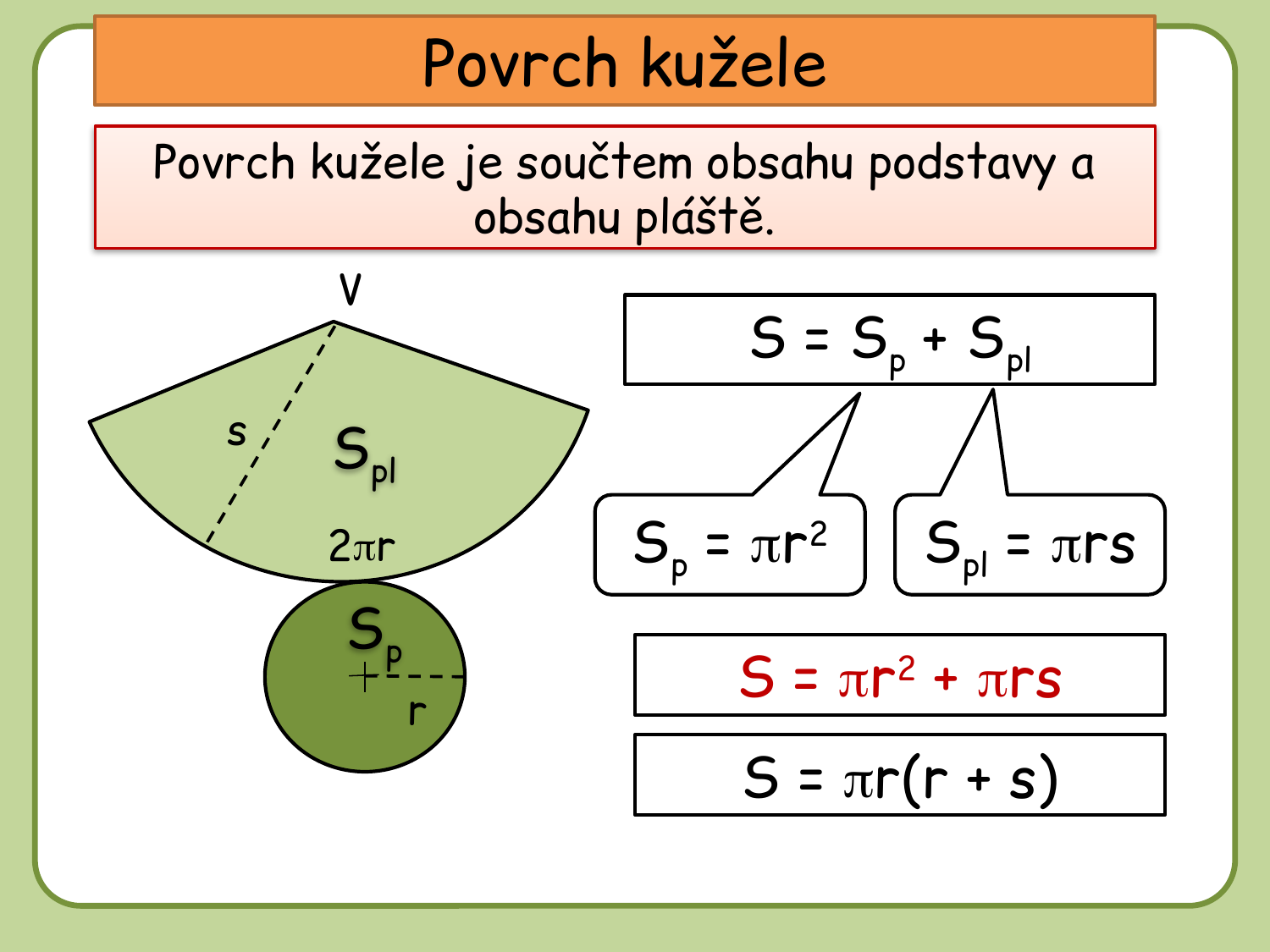

Povrch kužele

Povrch kužele je součtem obsahu podstavy a obsahu pláště.
V
S = Sp + Spl
s
Spl
Sp = πr2
Spl = πrs
2πr

Sp
S = πr2 + πrs
r
S = πr(r + s)